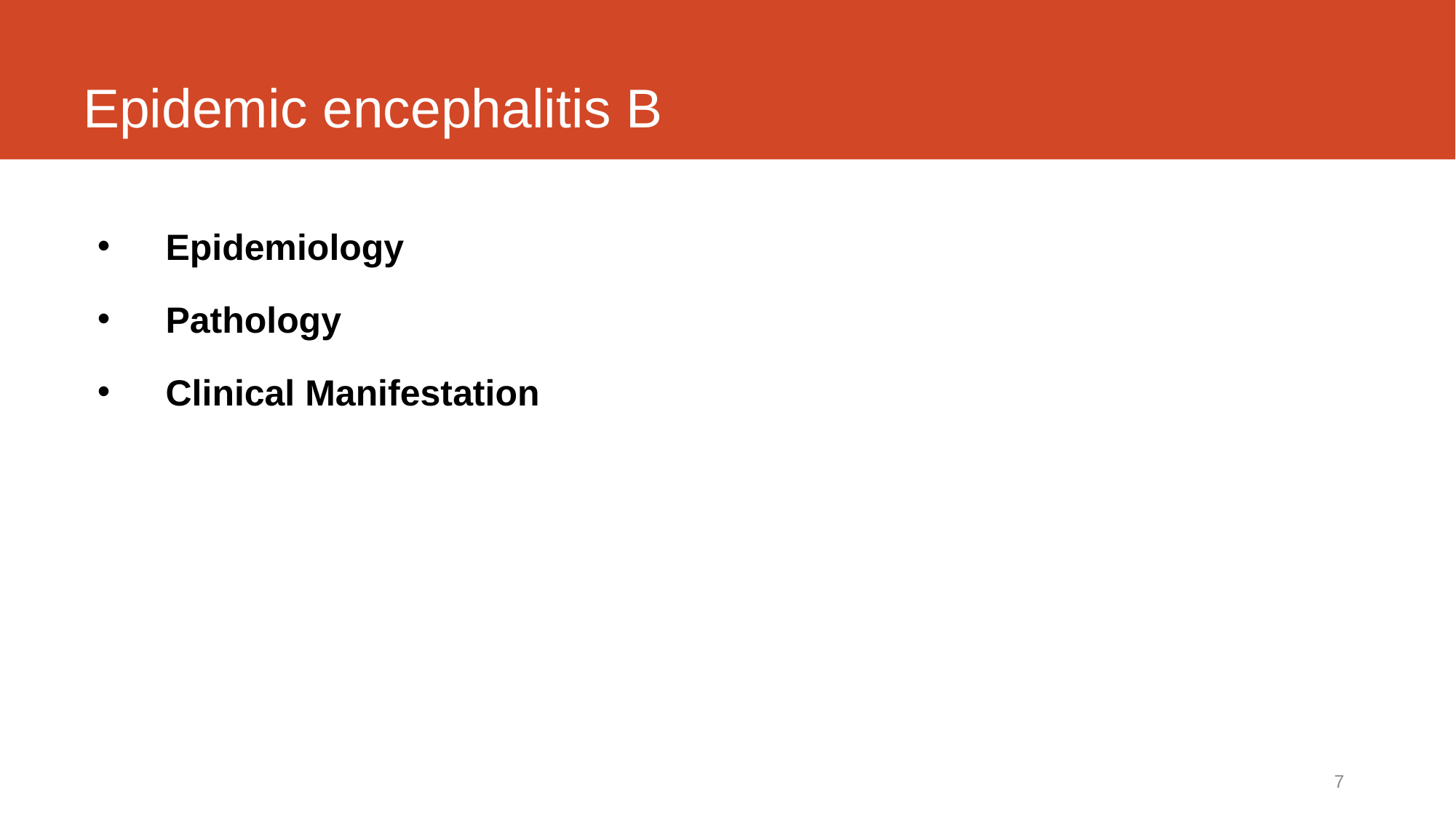

# Epidemic encephalitis B
Epidemiology
Pathology
Clinical Manifestation

7